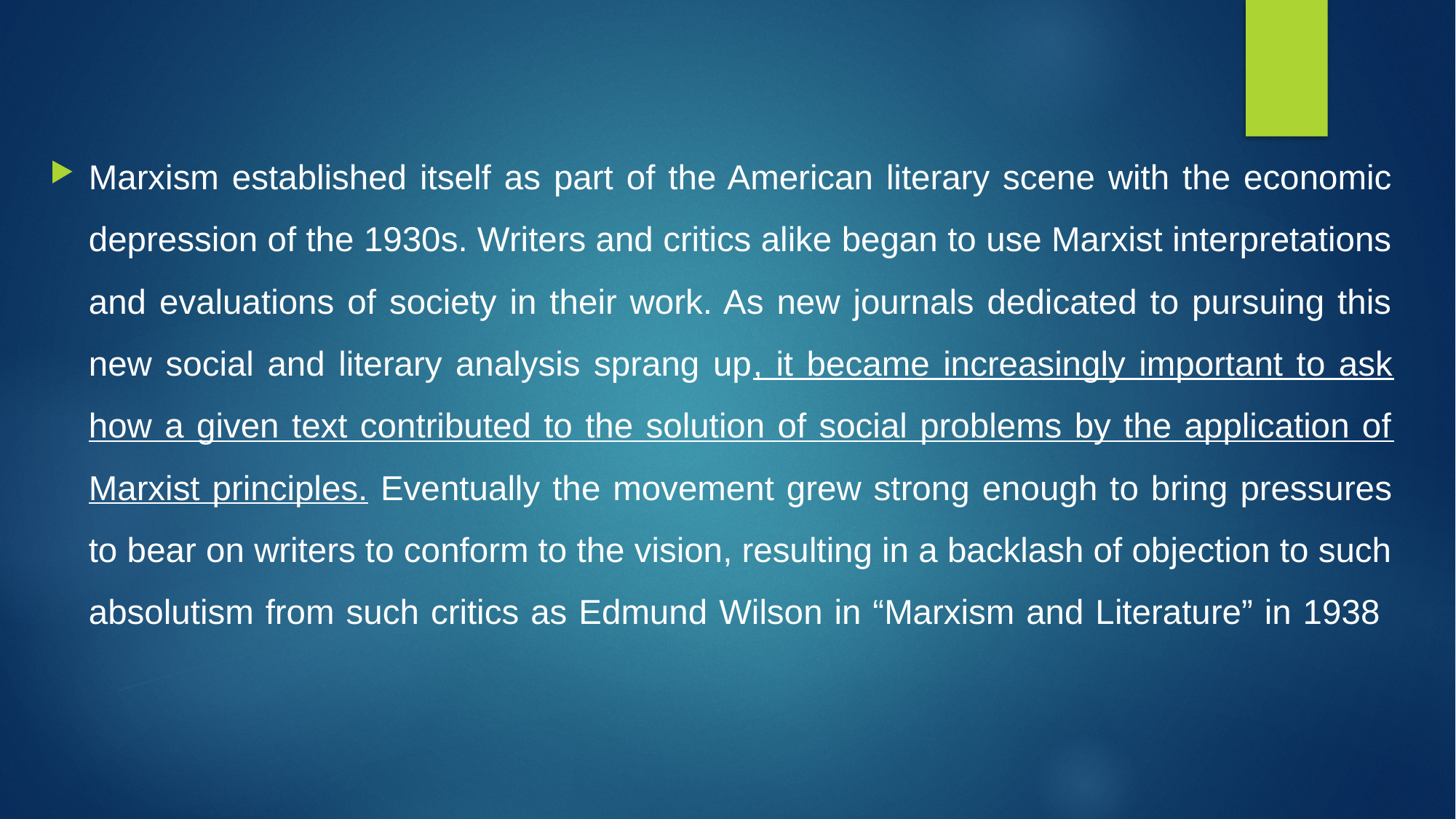

Marxism established itself as part of the American literary scene with the economic depression of the 1930s. Writers and critics alike began to use Marxist interpretations and evaluations of society in their work. As new journals dedicated to pursuing this new social and literary analysis sprang up, it became increasingly important to ask how a given text contributed to the solution of social problems by the application of Marxist principles. Eventually the movement grew strong enough to bring pressures to bear on writers to conform to the vision, resulting in a backlash of objection to such absolutism from such critics as Edmund Wilson in “Marxism and Literature” in 1938